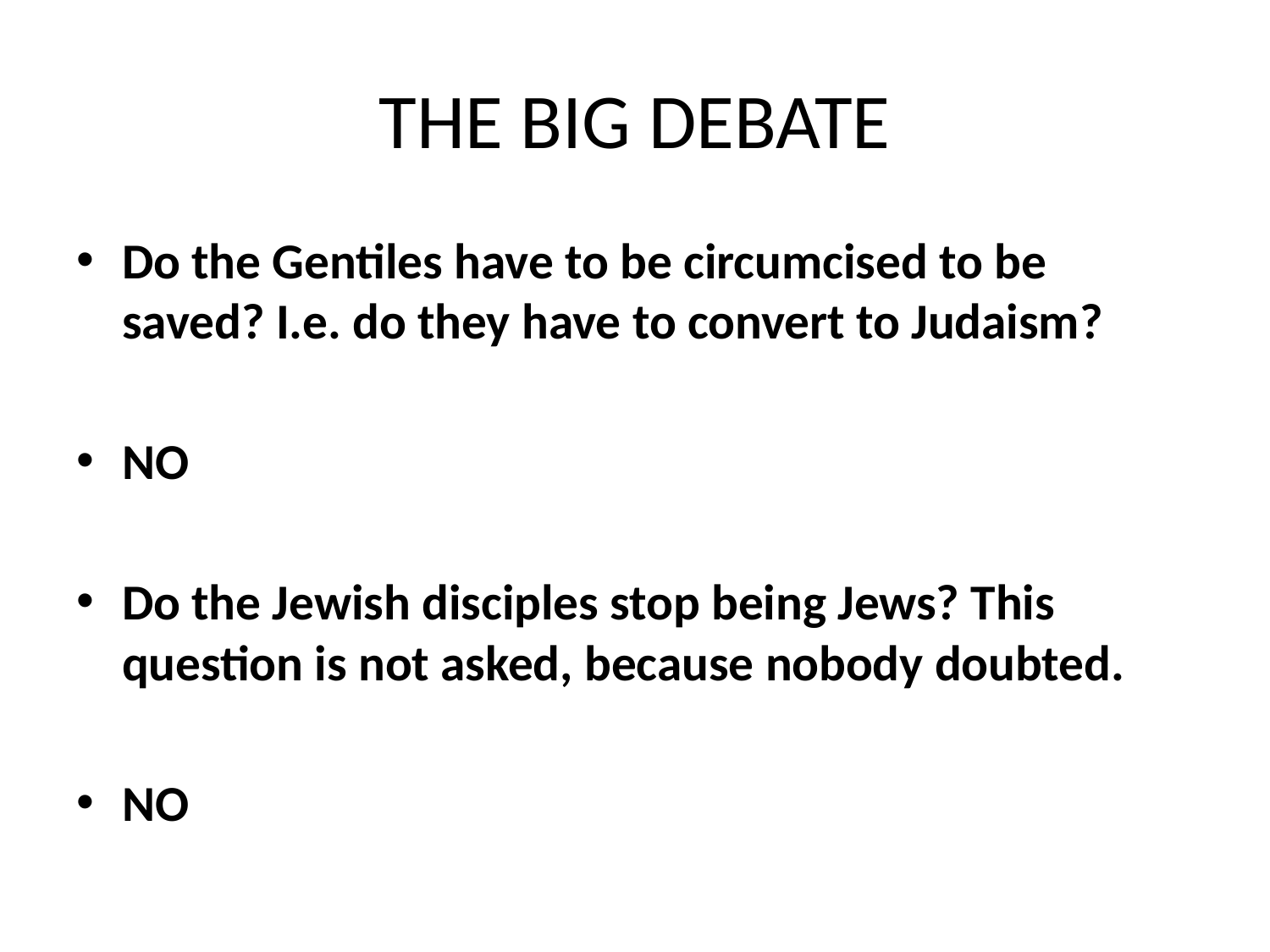

# THE BIG DEBATE
Do the Gentiles have to be circumcised to be saved? I.e. do they have to convert to Judaism?

NO

Do the Jewish disciples stop being Jews? This question is not asked, because nobody doubted.

NO